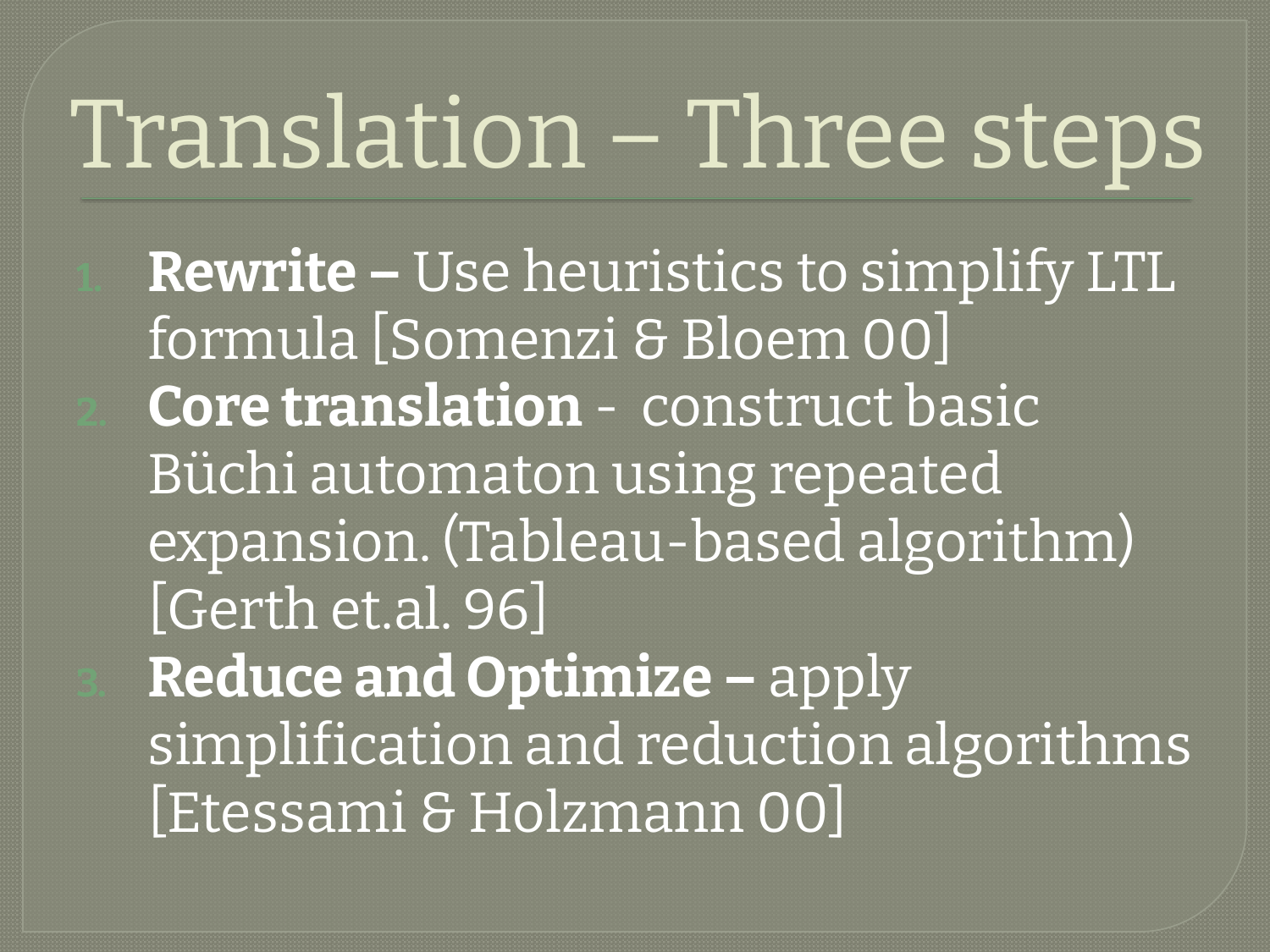

# Translation – Three steps
Rewrite – Use heuristics to simplify LTL formula [Somenzi & Bloem 00]
Core translation -  construct basic Büchi automaton using repeated expansion. (Tableau-based algorithm) [Gerth et.al. 96]
Reduce and Optimize – apply simplification and reduction algorithms [Etessami & Holzmann 00]